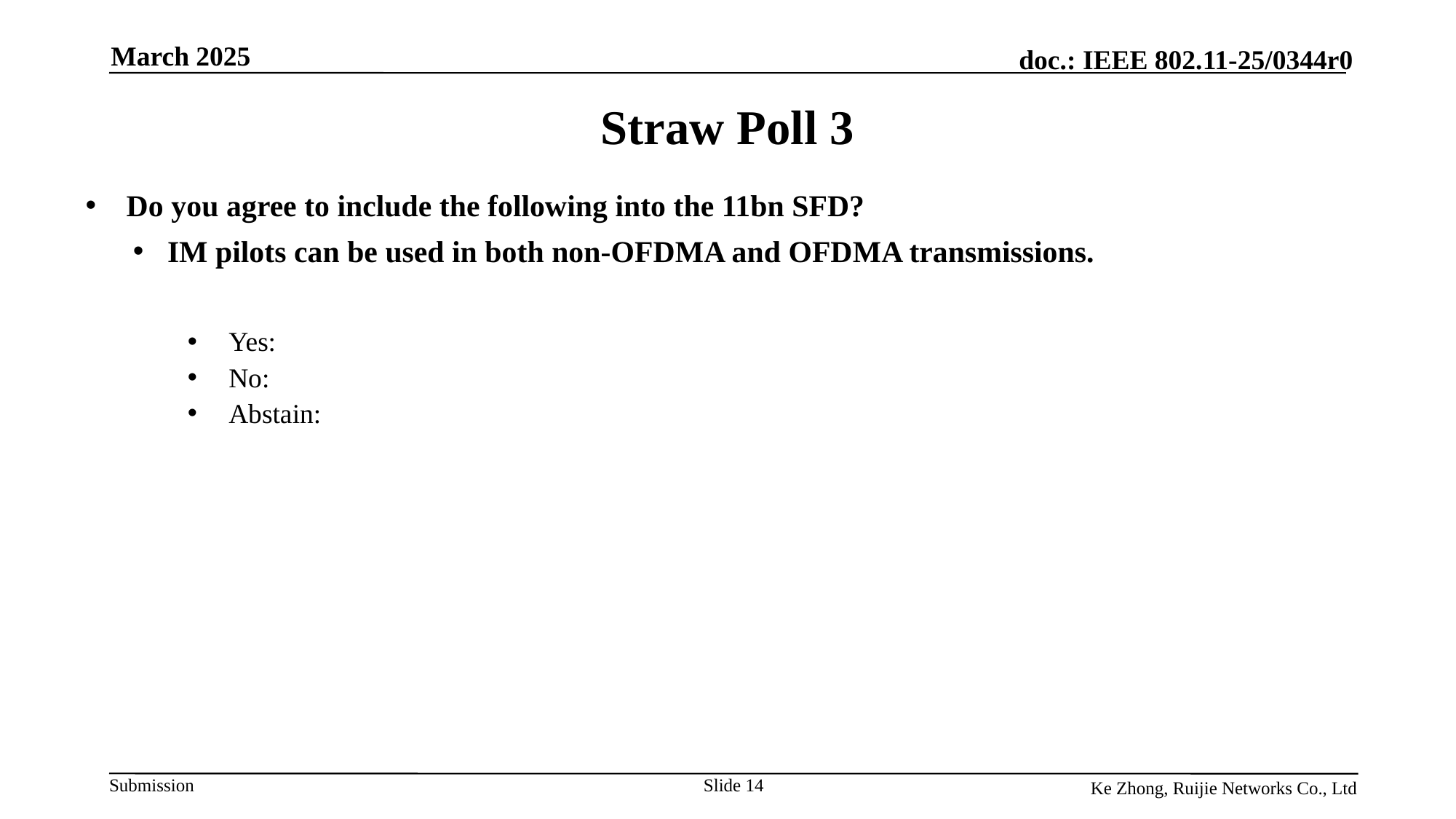

March 2025
Straw Poll 3
Do you agree to include the following into the 11bn SFD?
IM pilots can be used in both non-OFDMA and OFDMA transmissions.

Yes:
No:
Abstain:
Ke Zhong, Ruijie Networks Co., Ltd
Slide 14